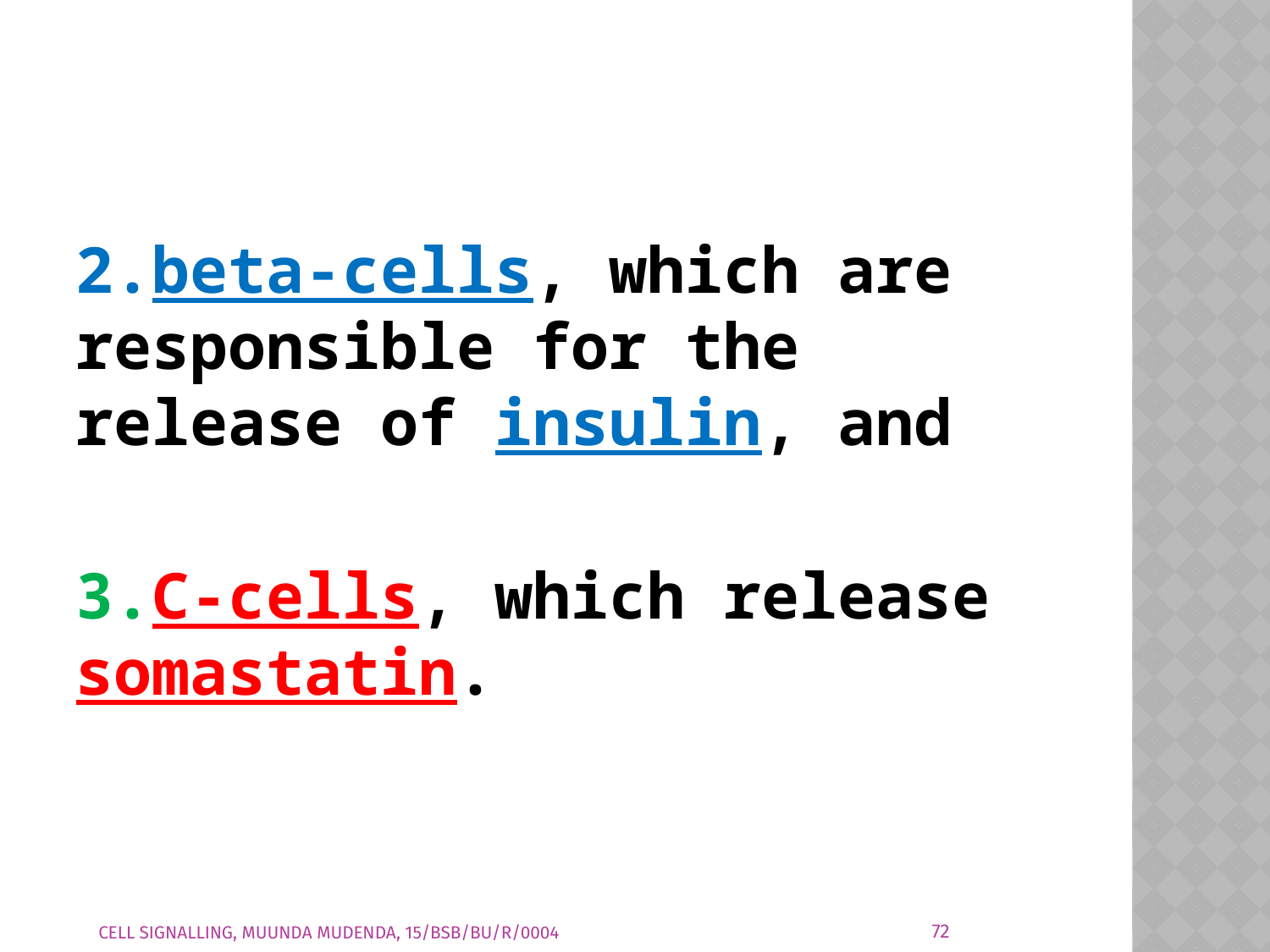

2.beta-cells, which are responsible for the release of insulin, and

3.C-cells, which release somastatin.

72
CELL SIGNALLING, MUUNDA MUDENDA, 15/BSB/BU/R/0004